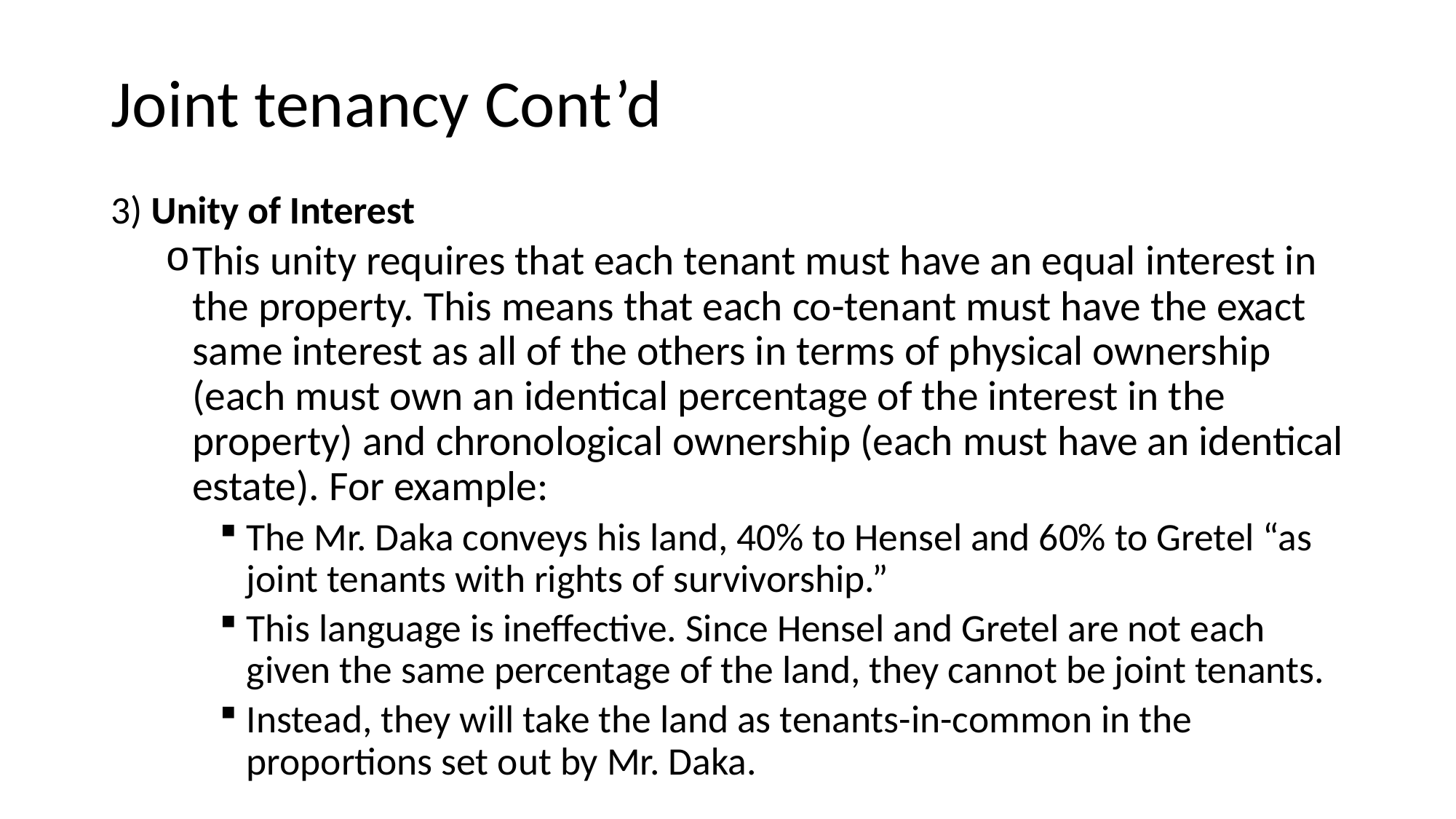

# Joint tenancy Cont’d
3) Unity of Interest
This unity requires that each tenant must have an equal interest in the property. This means that each co-tenant must have the exact same interest as all of the others in terms of physical ownership (each must own an identical percentage of the interest in the property) and chronological ownership (each must have an identical estate). For example:
The Mr. Daka conveys his land, 40% to Hensel and 60% to Gretel “as joint tenants with rights of survivorship.”
This language is ineffective. Since Hensel and Gretel are not each given the same percentage of the land, they cannot be joint tenants.
Instead, they will take the land as tenants-in-common in the proportions set out by Mr. Daka.